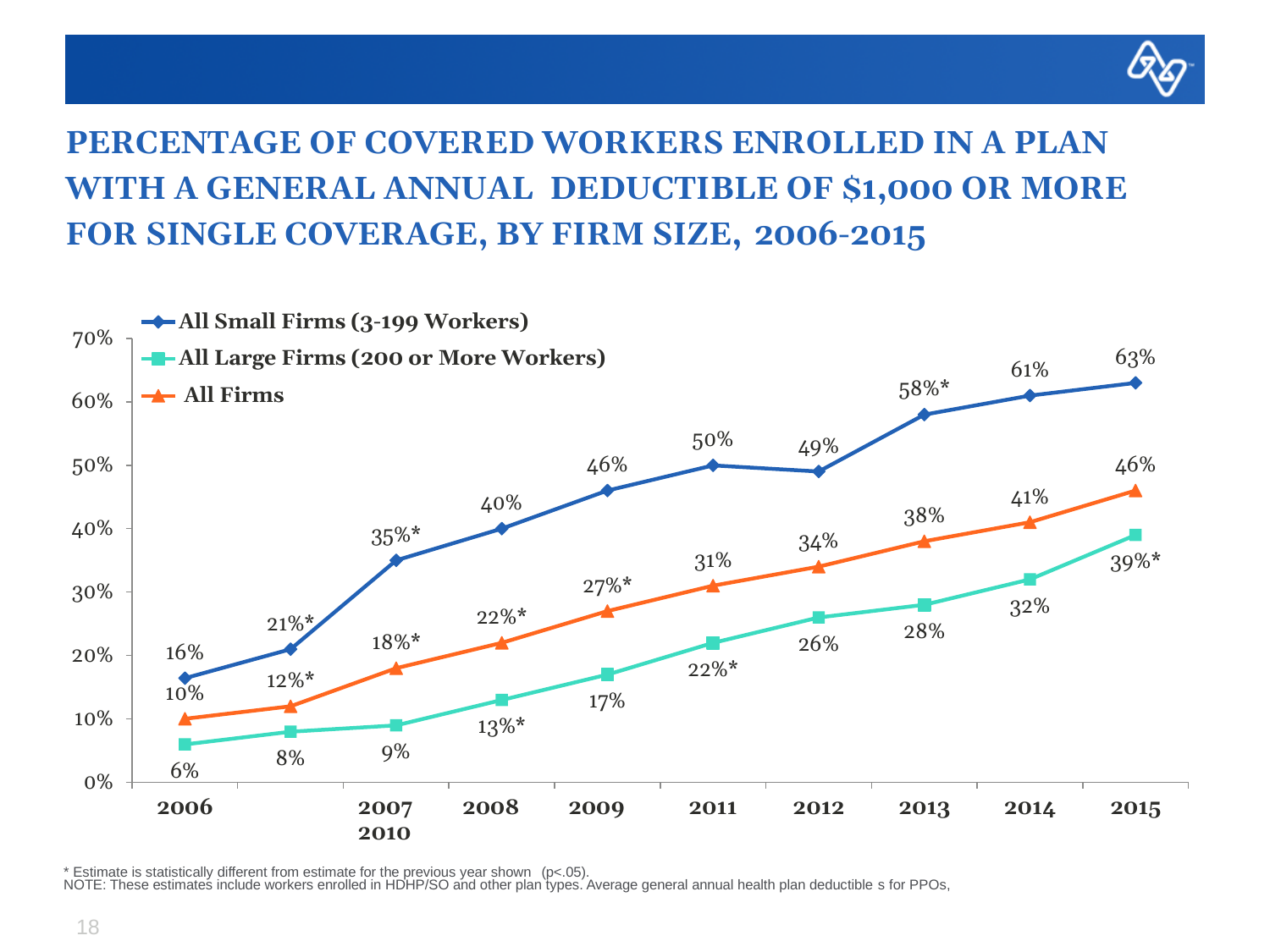

# Percentage of Covered Workers Enrolled in a Plan with a General Annual  Deductible of $1,000 or More for Single Coverage, By Firm Size, 2006-2015
All Small Firms (3-199 Workers)

70%
All Large Firms (200 or More Workers)  All Firms

63%

61%

58%*

60%

50%
49%
46%
50%
46%

41%

40%

38%
40%

35%*

34%

31%
39%*

27%*

30%

32%

22%*

21%*

28%
18%*
26%

16%
10%
20%

22%*

12%*

17%

10%
13%*

9%

8%
6%
0%

2006	2007	2008	2009	2010
* Estimate is statistically different from estimate for the previous year shown  (p<.05).
2011
2012
2013
2014
2015
NOTE: These estimates include workers enrolled in HDHP/SO and other plan types. Average general annual health plan deductible s for PPOs,